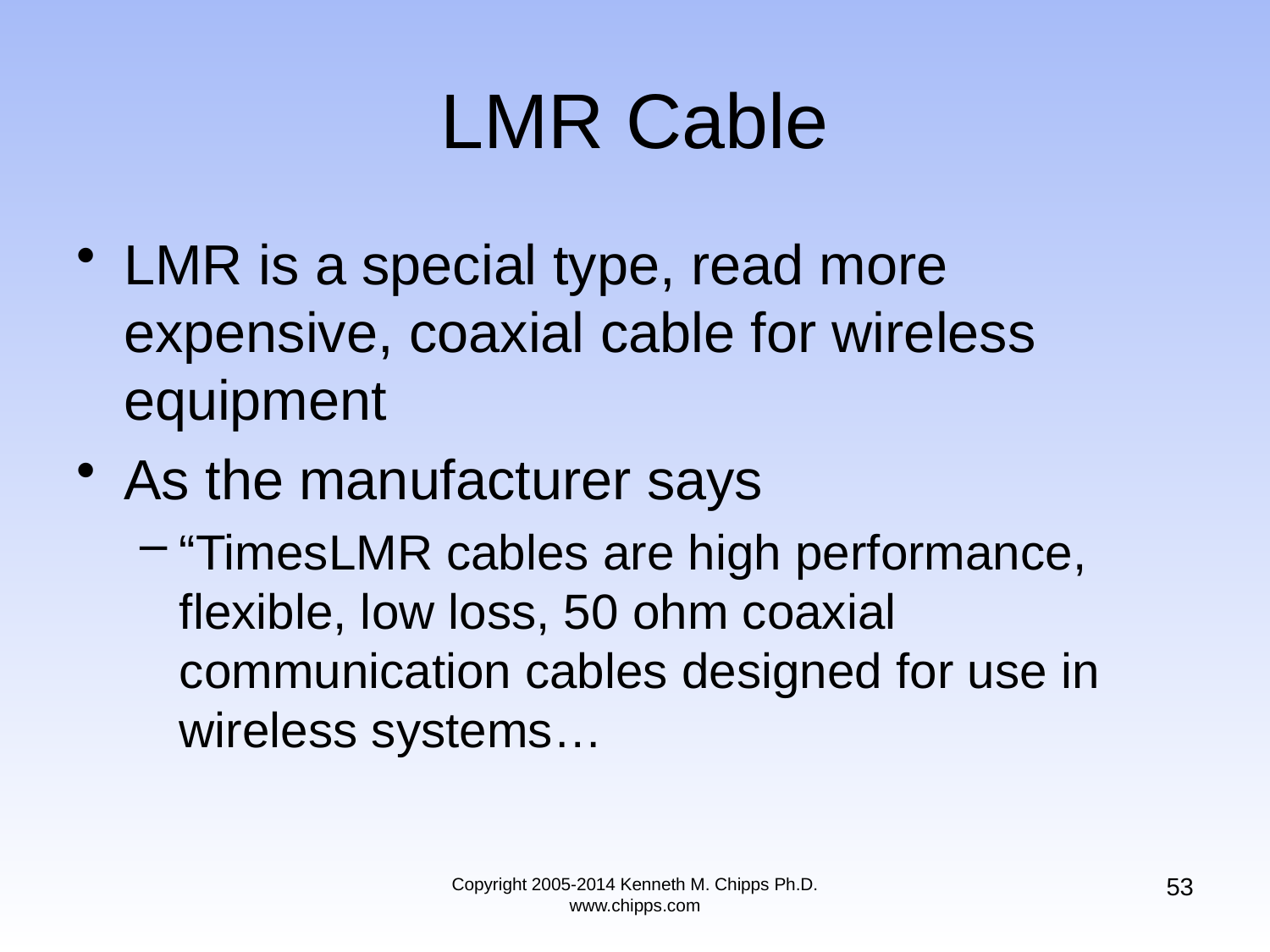

# LMR Cable
LMR is a special type, read more expensive, coaxial cable for wireless equipment
As the manufacturer says
“TimesLMR cables are high performance, flexible, low loss, 50 ohm coaxial communication cables designed for use in wireless systems…
53
Copyright 2005-2014 Kenneth M. Chipps Ph.D. www.chipps.com